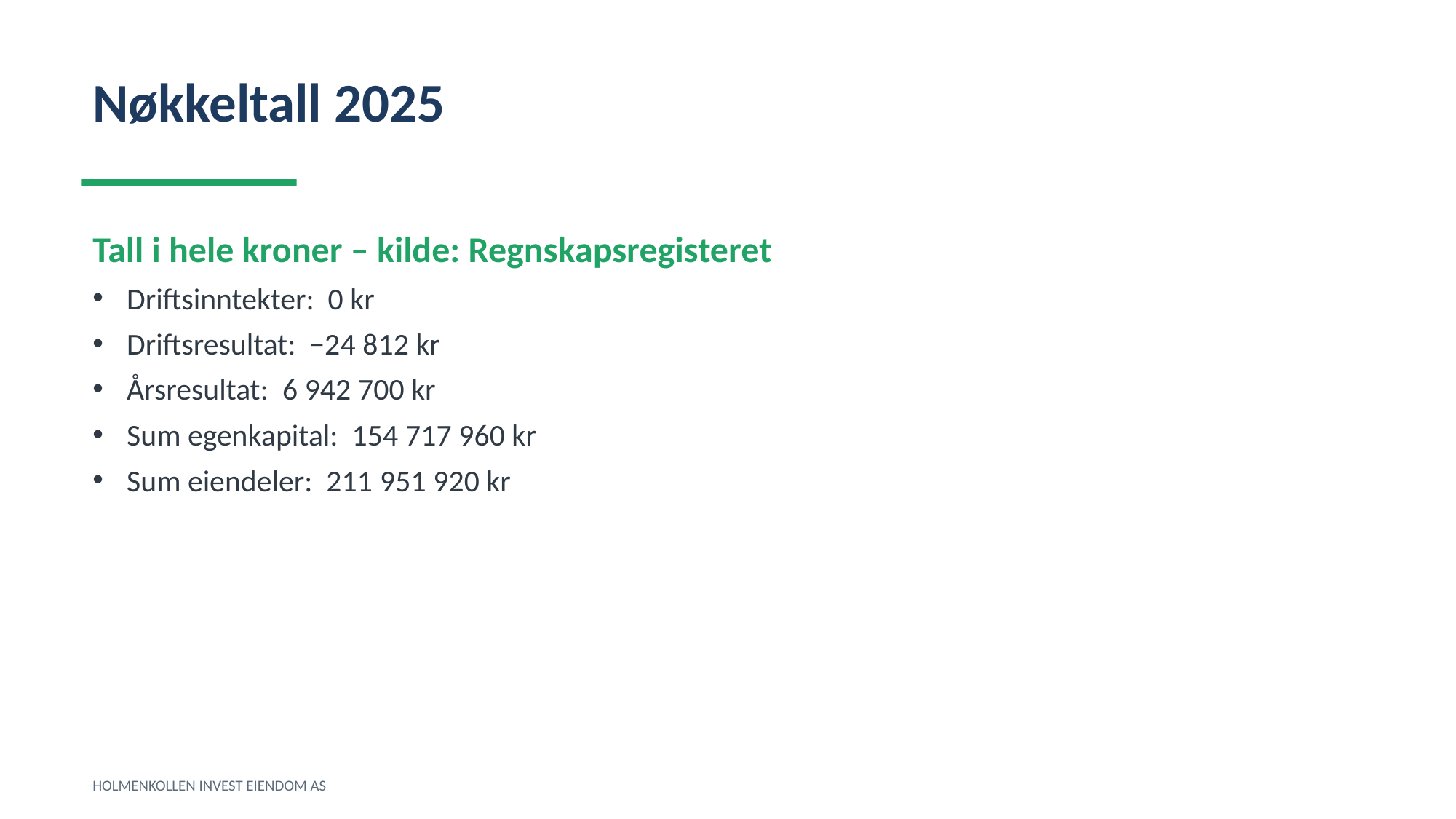

Nøkkeltall 2025

Tall i hele kroner – kilde: Regnskapsregisteret
Driftsinntekter:  0 kr
Driftsresultat:  −24 812 kr
Årsresultat:  6 942 700 kr
Sum egenkapital:  154 717 960 kr
Sum eiendeler:  211 951 920 kr
HOLMENKOLLEN INVEST EIENDOM AS